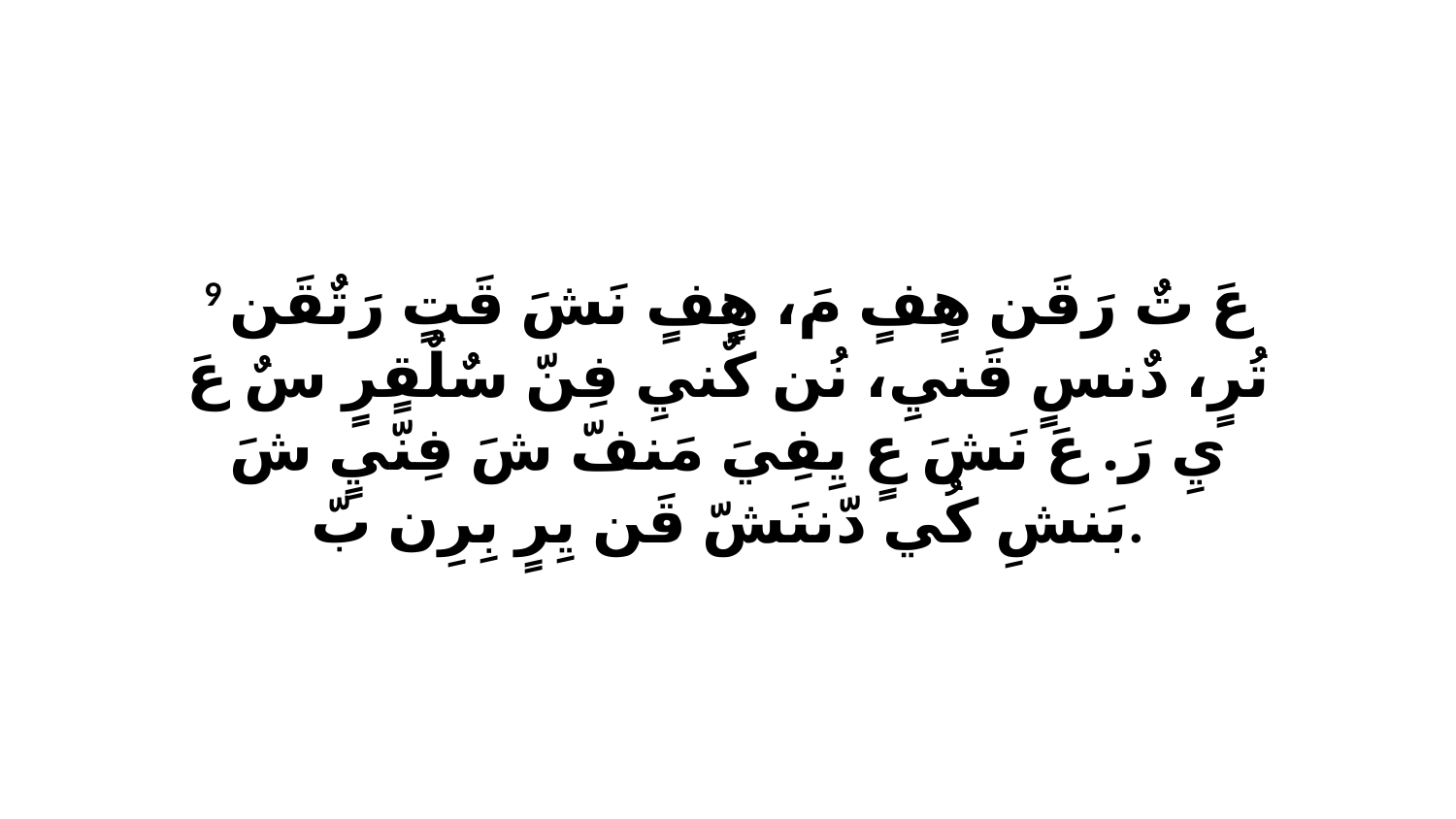

9 عَ تٌ رَقَن هٍفٍ مَ، هٍفٍ نَشَ قَتٍ رَتٌقَن تُرٍ، دٌنسٍ قَنيِ، نُن كٌنيِ فِنّ سٌلٌقٍرٍ سٌ عَ يِ رَ. عَ نَشَ عٍ يِفِيَ مَنفّ شَ فِنّيٍ شَ بَنشِ كُي دّننَشّ قَن يِرٍ بِرِن بّ.